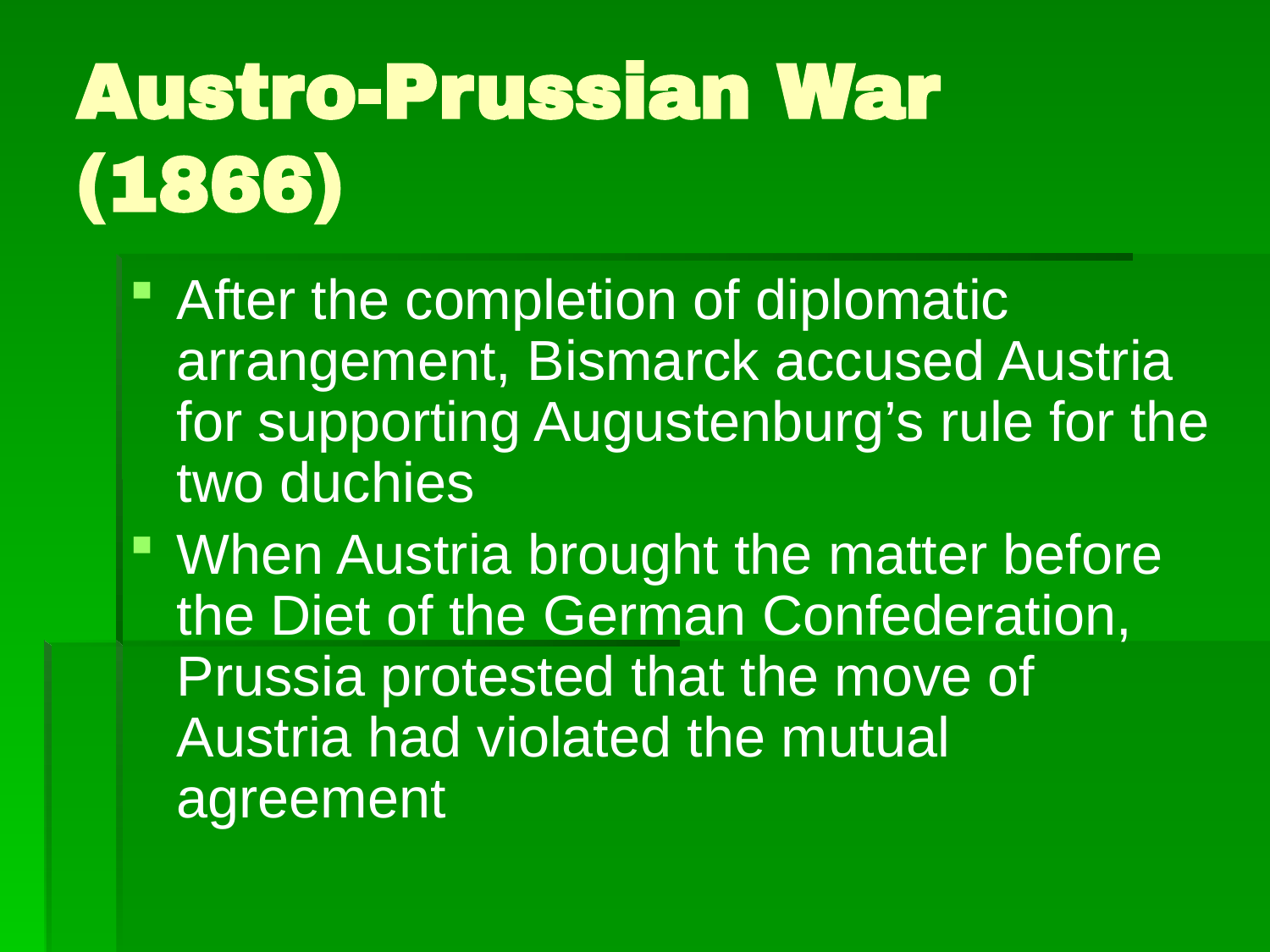

# Austro-Prussian War (1866)
After the completion of diplomatic arrangement, Bismarck accused Austria for supporting Augustenburg’s rule for the two duchies
When Austria brought the matter before the Diet of the German Confederation, Prussia protested that the move of Austria had violated the mutual agreement